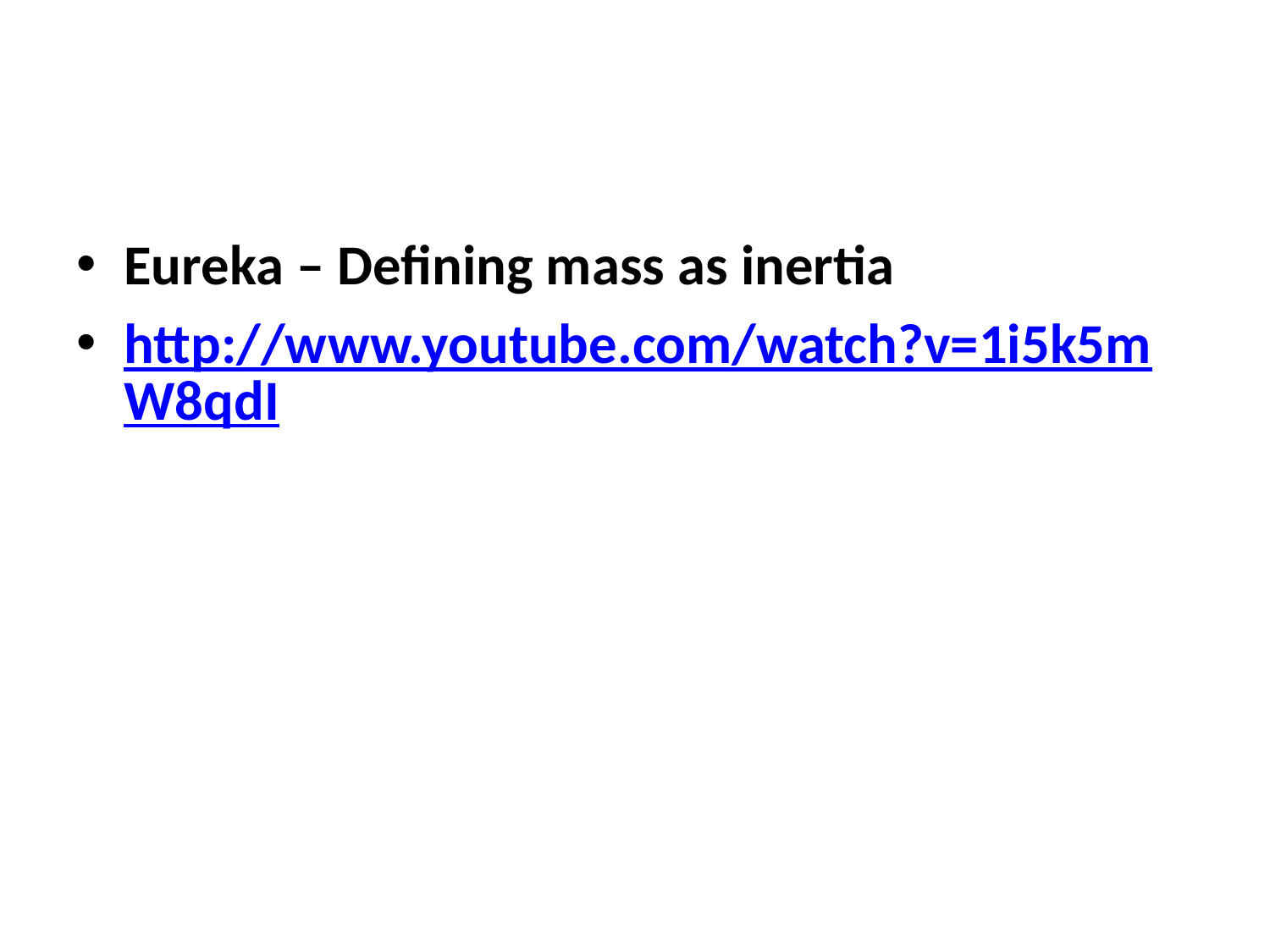

#
Eureka – Defining mass as inertia
http://www.youtube.com/watch?v=1i5k5mW8qdI